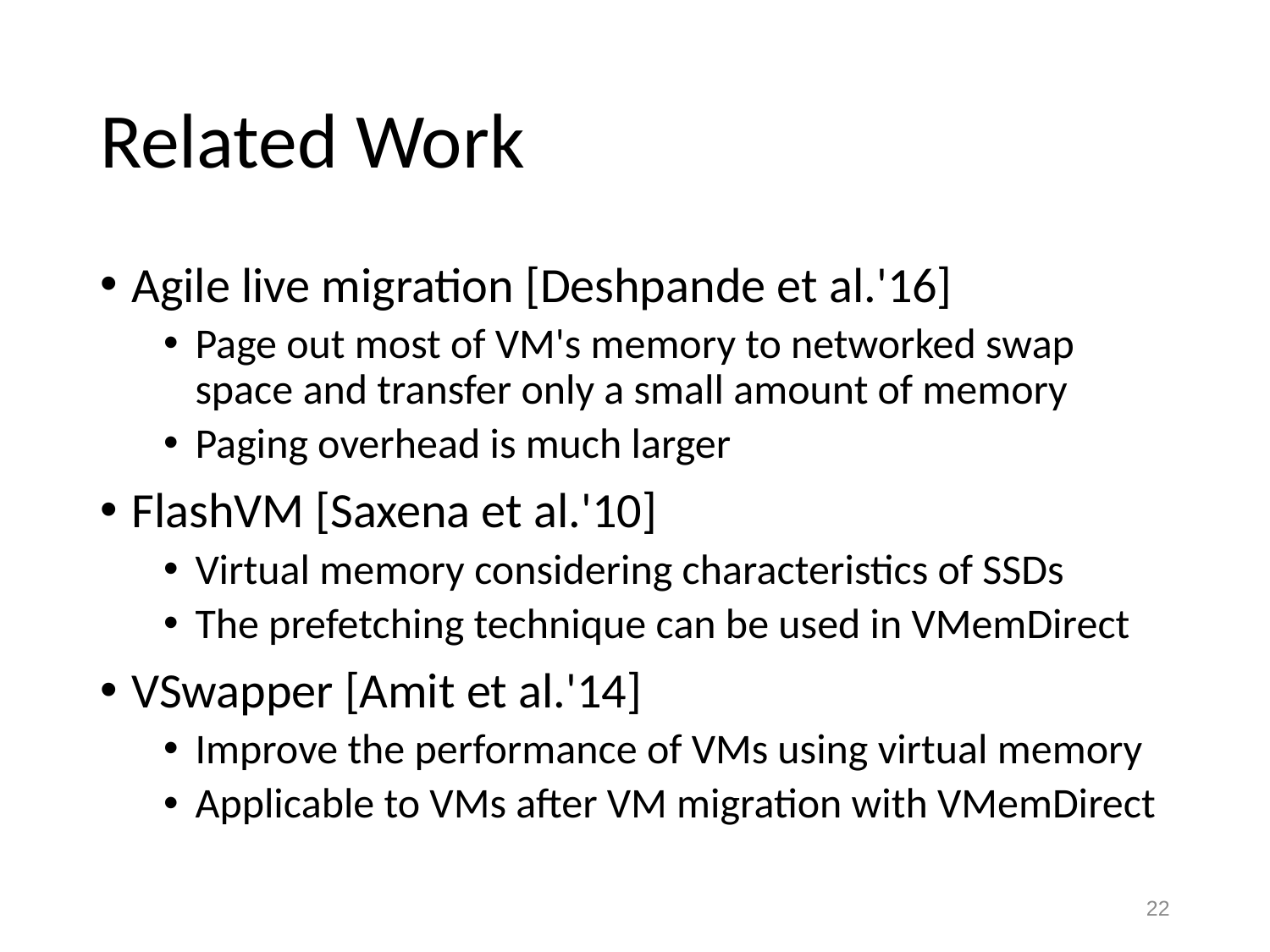

# Related Work
Agile live migration [Deshpande et al.'16]
Page out most of VM's memory to networked swap space and transfer only a small amount of memory
Paging overhead is much larger
FlashVM [Saxena et al.'10]
Virtual memory considering characteristics of SSDs
The prefetching technique can be used in VMemDirect
VSwapper [Amit et al.'14]
Improve the performance of VMs using virtual memory
Applicable to VMs after VM migration with VMemDirect
22